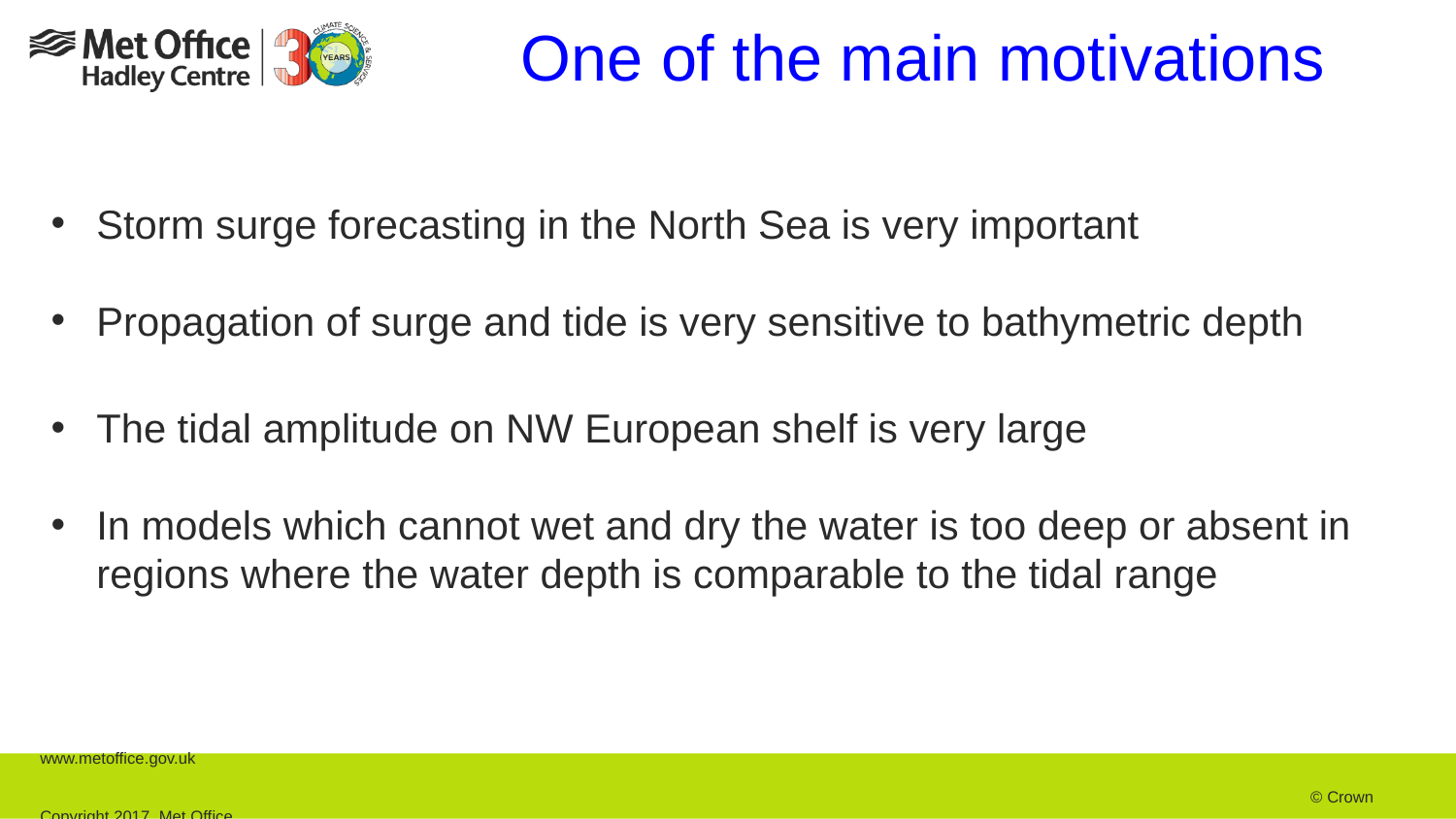

One of the main motivations

Storm surge forecasting in the North Sea is very important

Propagation of surge and tide is very sensitive to bathymetric depth

The tidal amplitude on NW European shelf is very large

In models which cannot wet and dry the water is too deep or absent in regions where the water depth is comparable to the tidal range
www.metoffice.gov.uk																									                       © Crown Copyright 2017, Met Office